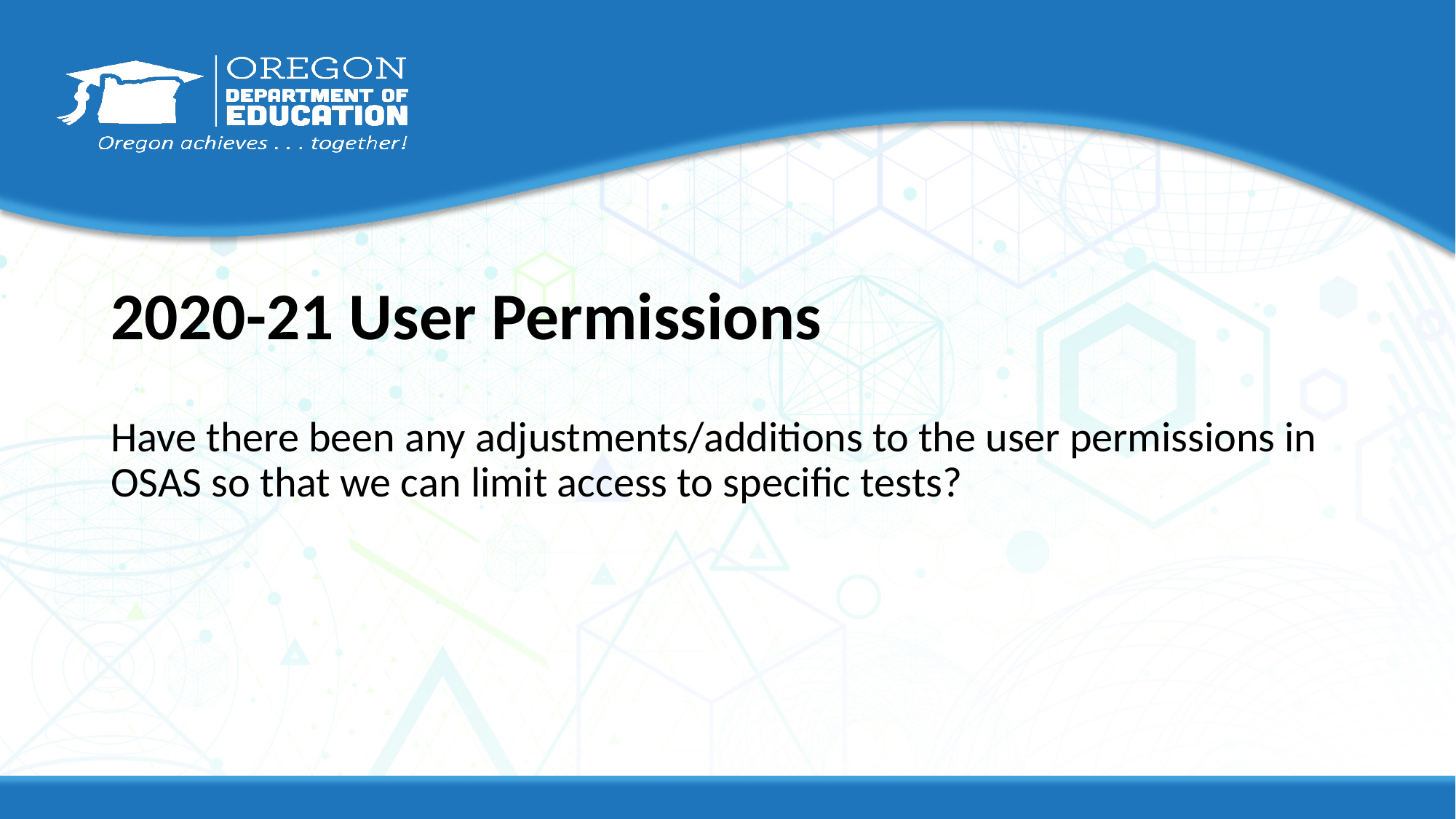

# 2020-21 User Permissions
Have there been any adjustments/additions to the user permissions in OSAS so that we can limit access to specific tests?